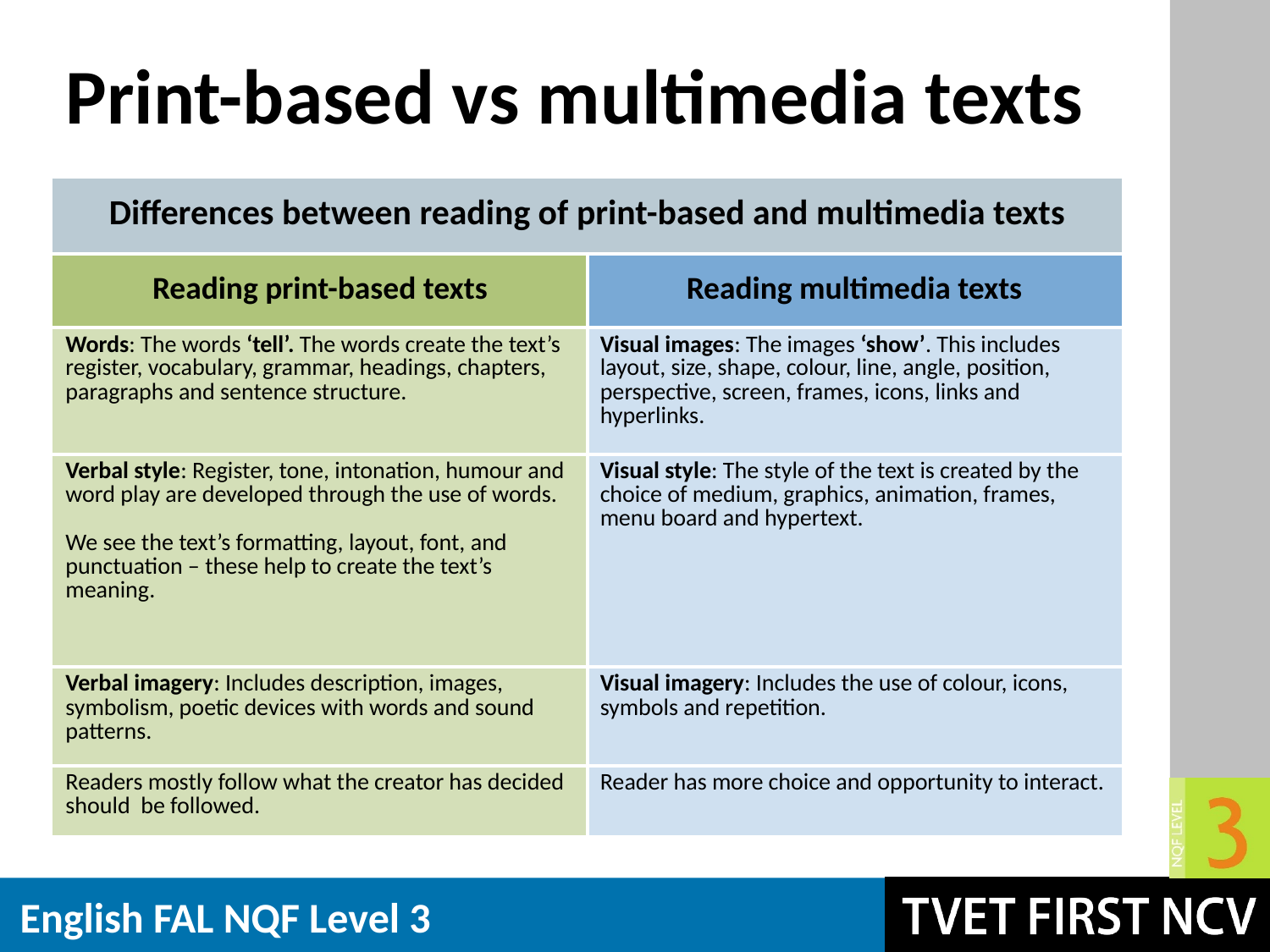

# Print-based vs multimedia texts
| Differences between reading of print-based and multimedia texts |  |
| --- | --- |
| Reading print-based texts | Reading multimedia texts |
| Words: The words ‘tell’. The words create the text’s register, vocabulary, grammar, headings, chapters, paragraphs and sentence structure. | Visual images: The images ‘show’. This includes layout, size, shape, colour, line, angle, position, perspective, screen, frames, icons, links and hyperlinks. |
| Verbal style: Register, tone, intonation, humour and word play are developed through the use of words. We see the text’s formatting, layout, font, and punctuation – these help to create the text’s meaning. | Visual style: The style of the text is created by the choice of medium, graphics, animation, frames, menu board and hypertext. |
| Verbal imagery: Includes description, images, symbolism, poetic devices with words and sound patterns. | Visual imagery: Includes the use of colour, icons, symbols and repetition. |
| Readers mostly follow what the creator has decided should be followed. | Reader has more choice and opportunity to interact. |